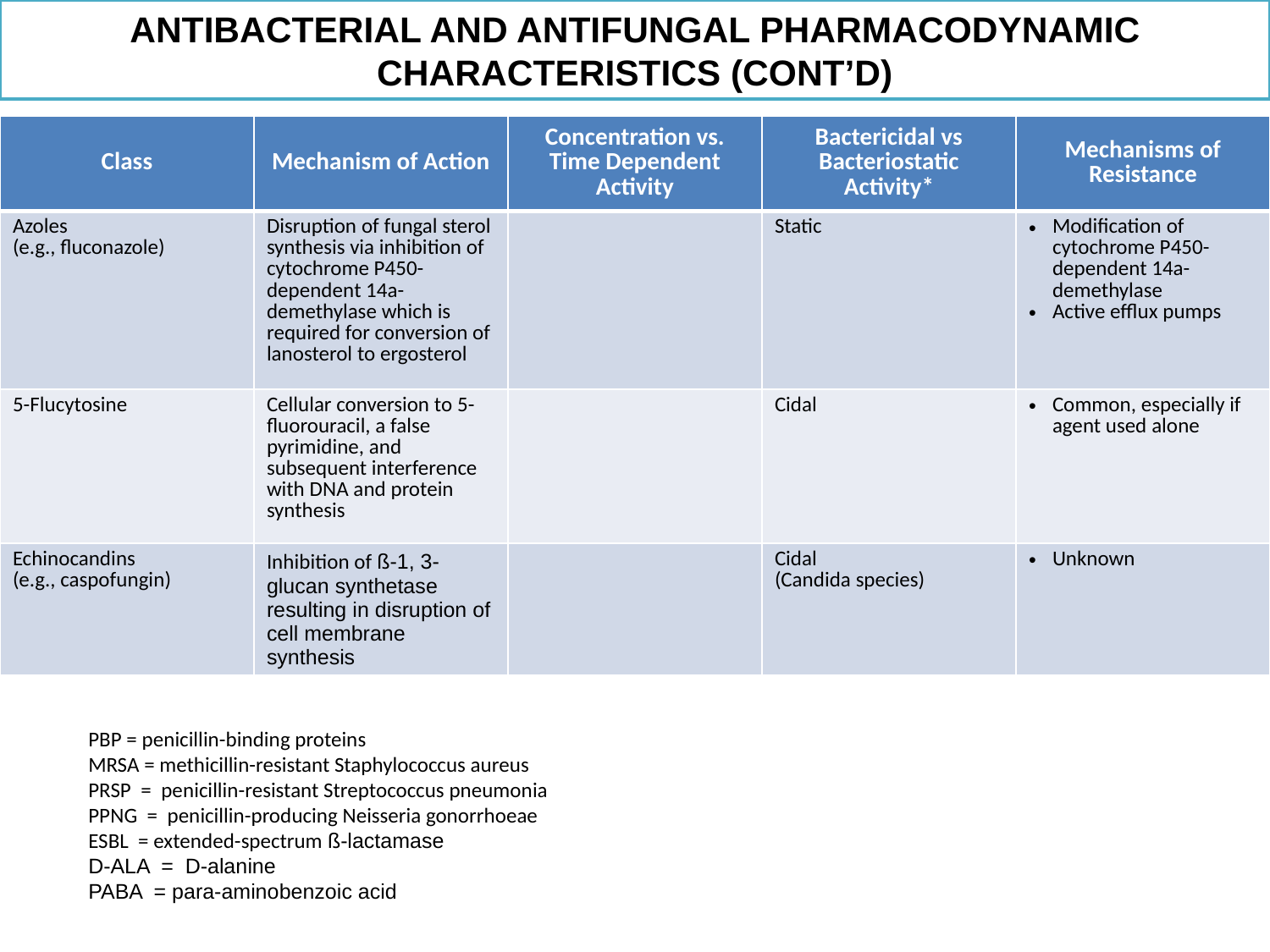

# ANTIBACTERIAL AND ANTIFUNGAL PHARMACODYNAMIC CHARACTERISTICS (CONT’D)
| Class | Mechanism of Action | Concentration vs. Time Dependent Activity | Bactericidal vs Bacteriostatic Activity\* | Mechanisms of Resistance |
| --- | --- | --- | --- | --- |
| Azoles (e.g., fluconazole) | Disruption of fungal sterol synthesis via inhibition of cytochrome P450-dependent 14a-demethylase which is required for conversion of lanosterol to ergosterol |  | Static | Modification of cytochrome P450-dependent 14a-demethylase Active efflux pumps |
| 5-Flucytosine | Cellular conversion to 5-fluorouracil, a false pyrimidine, and subsequent interference with DNA and protein synthesis |  | Cidal | Common, especially if agent used alone |
| Echinocandins (e.g., caspofungin) | Inhibition of ß-1, 3-glucan synthetase resulting in disruption of cell membrane synthesis |  | Cidal (Candida species) | Unknown |
PBP = penicillin-binding proteins
MRSA = methicillin-resistant Staphylococcus aureus
PRSP  =  penicillin-resistant Streptococcus pneumonia
PPNG  =  penicillin-producing Neisseria gonorrhoeae
ESBL  = extended-spectrum ß-lactamase
D-ALA  =  D-alanine
PABA  = para-aminobenzoic acid